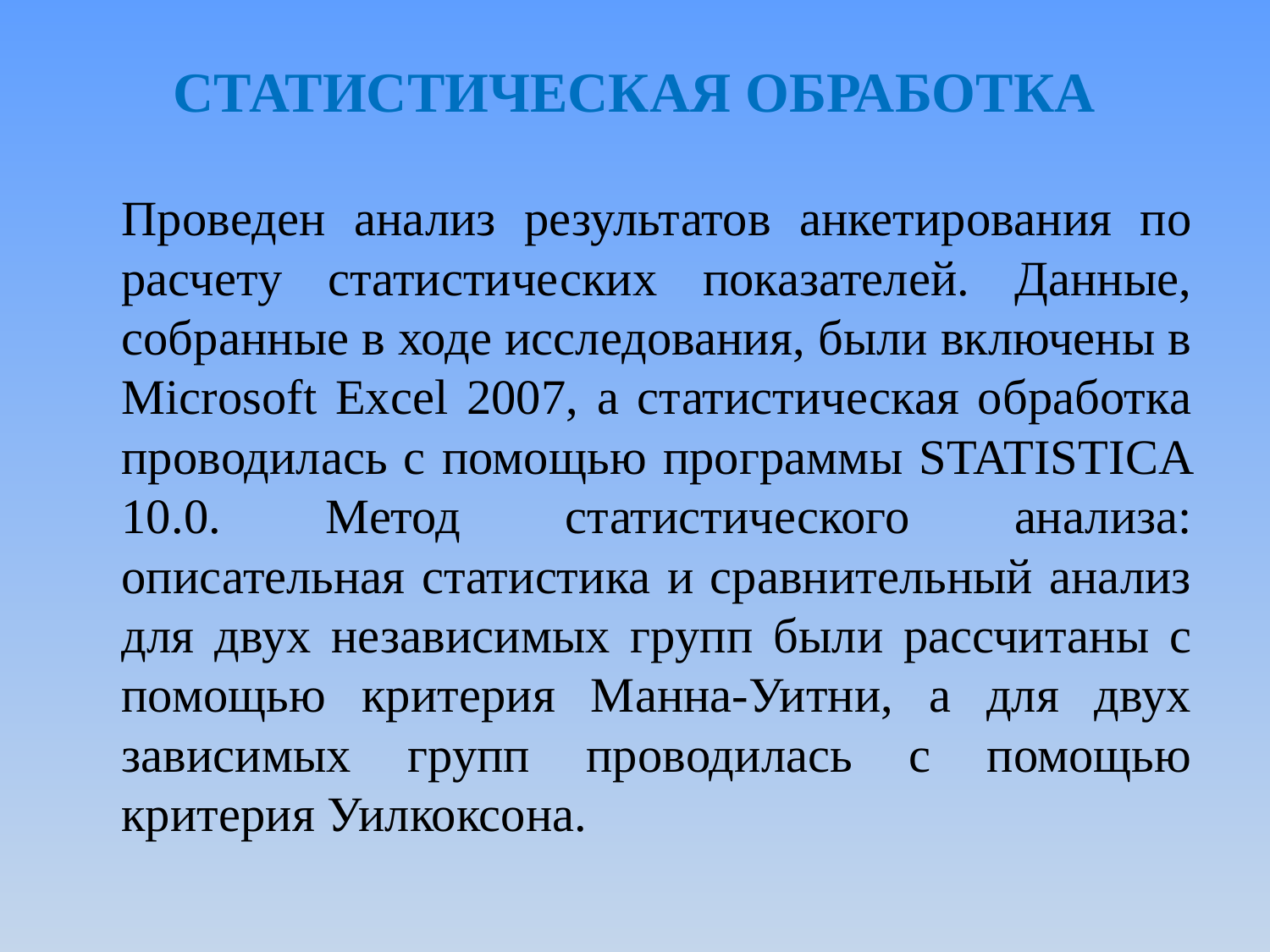

# СТАТИСТИЧЕСКАЯ ОБРАБОТКА
		Проведен анализ результатов анкетирования по расчету статистических показателей. Данные, собранные в ходе исследования, были включены в Microsoft Excel 2007, а статистическая обработка проводилась с помощью программы STATISTICA 10.0. Метод статистического анализа: описательная статистика и сравнительный анализ для двух независимых групп были рассчитаны с помощью критерия Манна-Уитни, а для двух зависимых групп проводилась с помощью критерия Уилкоксона.